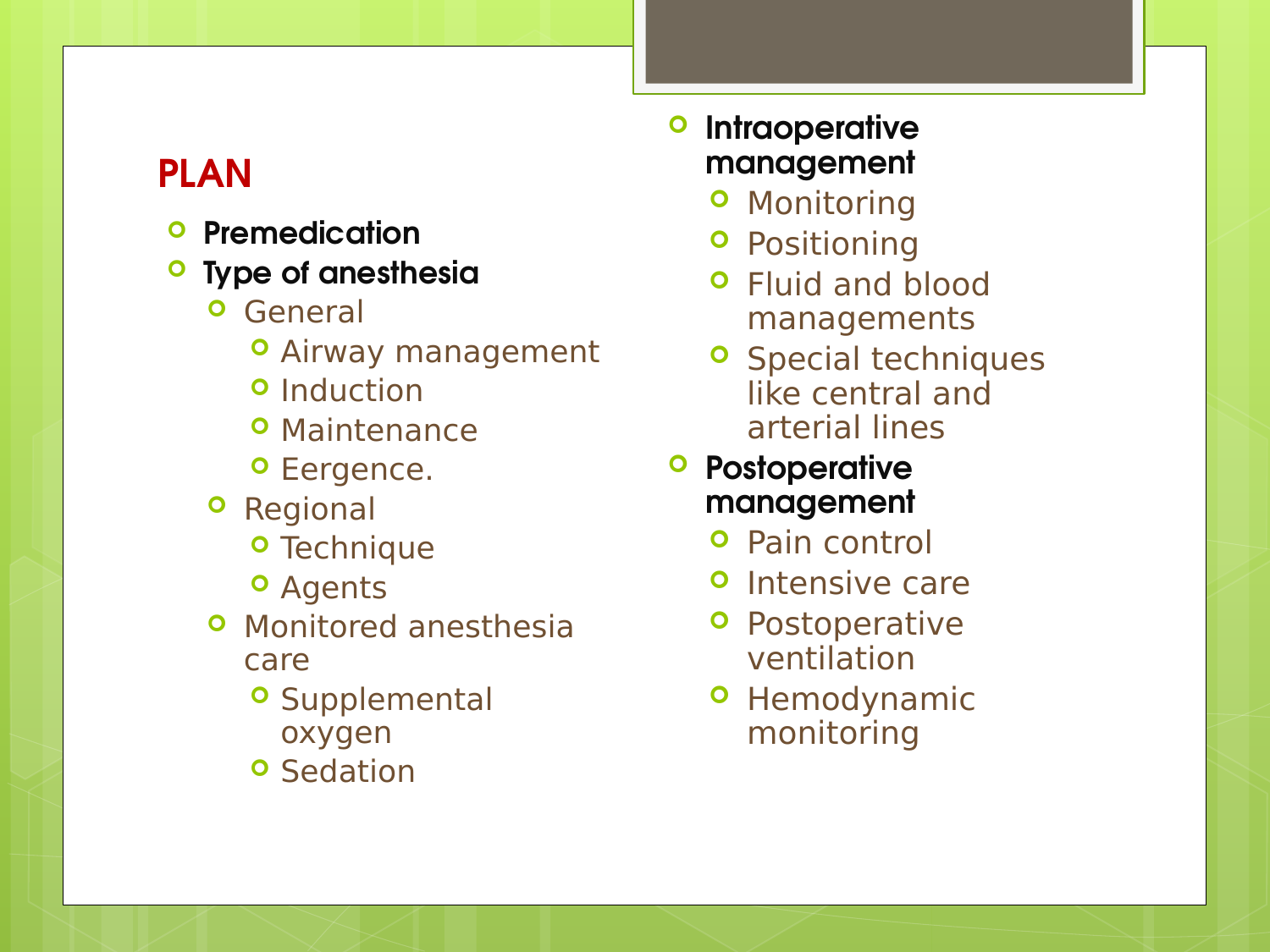

Intraoperative management
Monitoring
Positioning
Fluid and blood  managements
Special techniques like central and arterial lines
Postoperative management
Pain control
Intensive care
Postoperative ventilation
Hemodynamic monitoring

# PLAN
Premedication
Type of anesthesia
General
Airway management
Induction
Maintenance
Eergence.
Regional
Technique
Agents
Monitored anesthesia care
Supplemental oxygen
Sedation